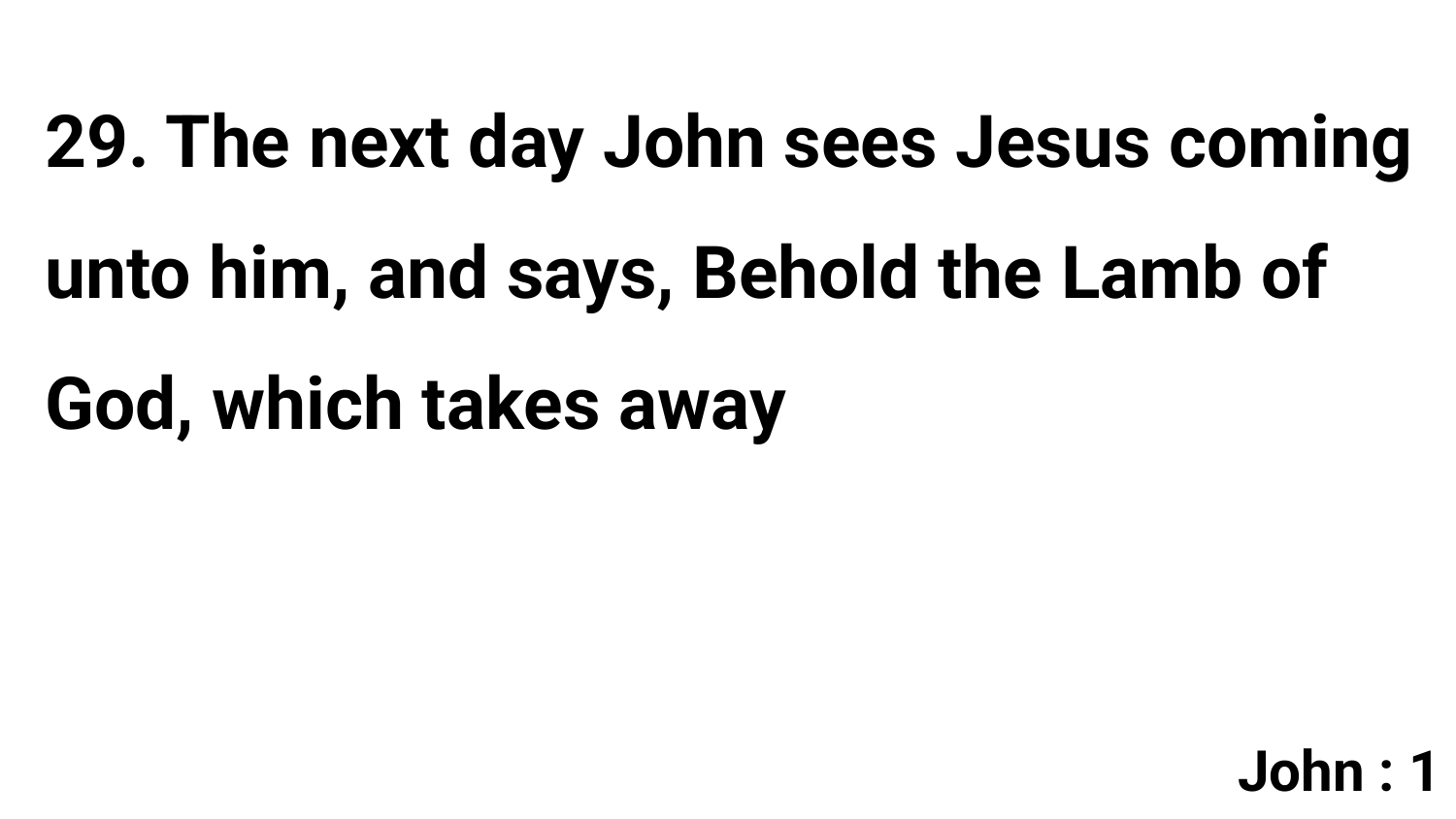

29. The next day John sees Jesus coming unto him, and says, Behold the Lamb of God, which takes away
John : 1